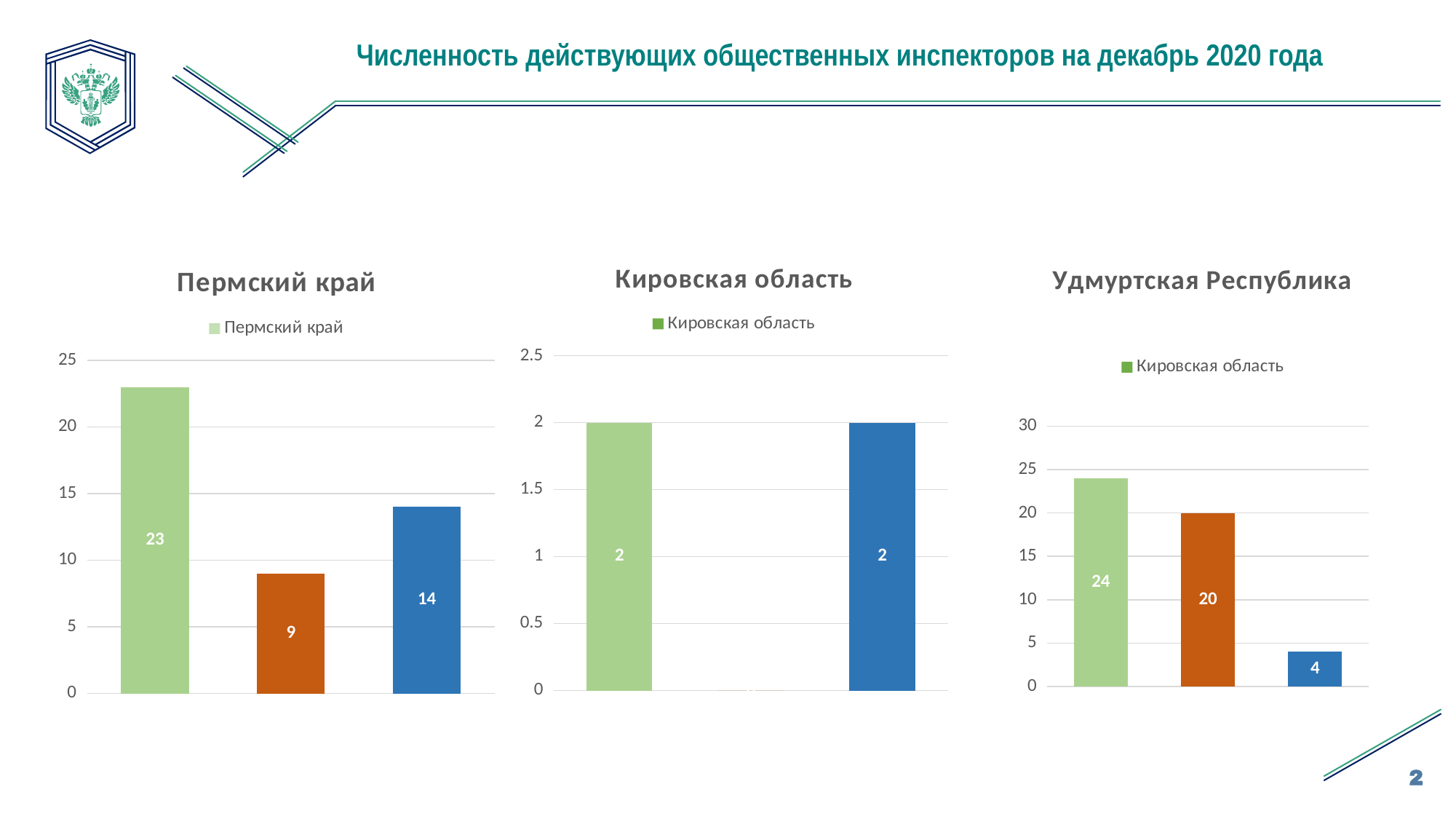

Численность действующих общественных инспекторов на декабрь 2020 года

### Chart: Кировская область

| Category | Кировская область |
|---|---|
| Количество выданных удостоверений | 2.0 |
| Количество прекративших действие удостоверений | 0.0 |
| Количество действующих удостоверений | 2.0 |

### Chart: Удмуртская Республика

| Category | Кировская область |
|---|---|
| Количество выданных удостоверений | 24.0 |
| Количество прекртивших действие удостоверений | 20.0 |
| Количество действующих удостоверений | 4.0 |

### Chart:

| Category | Пермский край |
|---|---|
| Количество выданных удостоверений | 23.0 |
| Количество прекративших действие удостоверений | 9.0 |
| Количество действующих удостоверений | 14.0 |
2